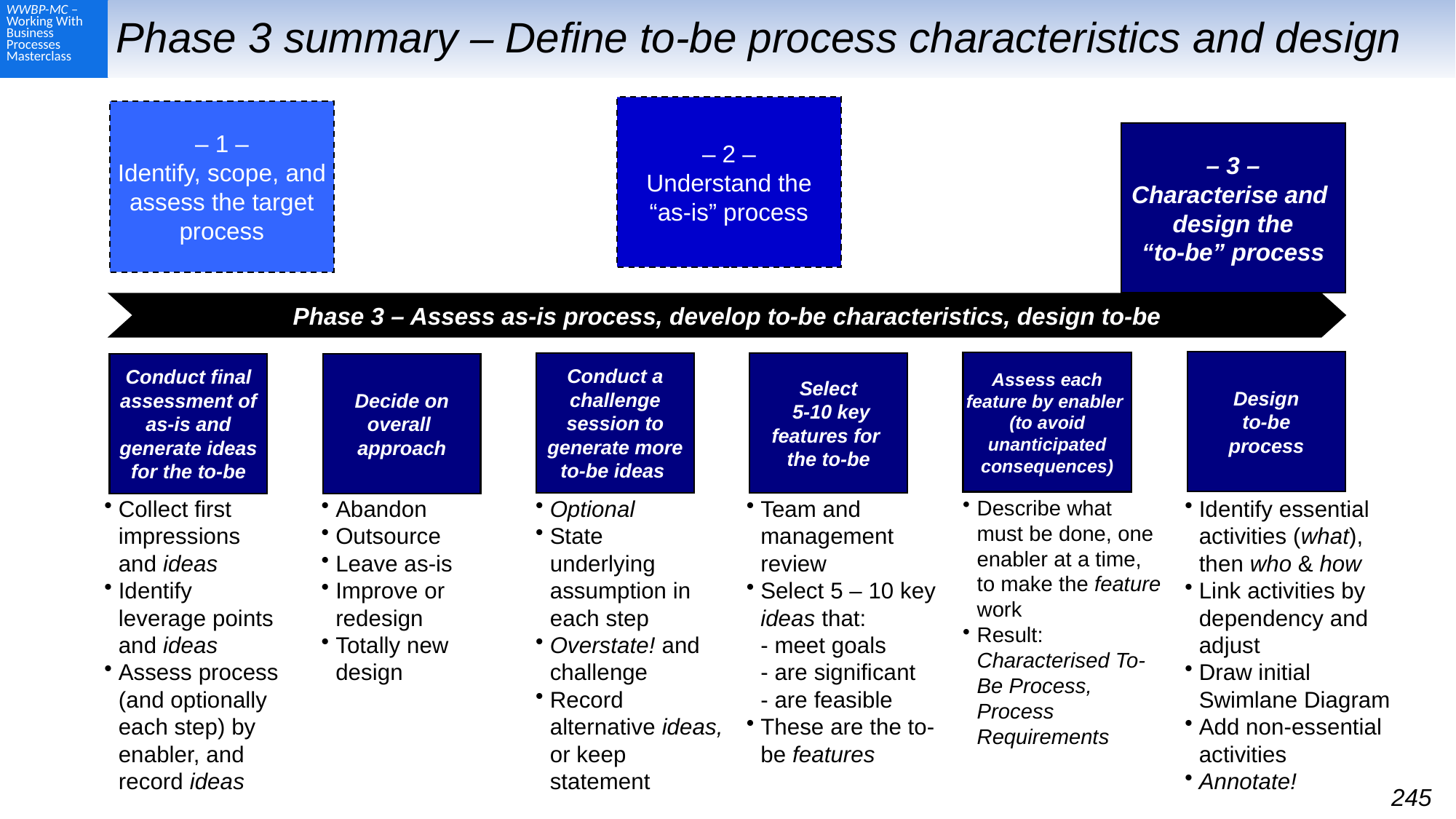

# Phase 3 summary – Define to-be process characteristics and design
– 2 –
Understand the
“as-is” process
– 1 –
Identify, scope, and assess the target process
– 3 –
Characterise and
design the
“to-be” process
Phase 3 – Assess as-is process, develop to-be characteristics, design to-be
Design
to-be
process
Assess each feature by enabler
(to avoid unanticipated consequences)
Conduct a challenge session to
generate more to-be ideas
Select
 5-10 key features for
the to-be
Conduct final assessment of as-is and generate ideas for the to-be
Decide on overall
approach
Collect first impressions
and ideas
Identify
leverage points and ideas
Assess process (and optionally each step) by enabler, and record ideas
Abandon
Outsource
Leave as-is
Improve or redesign
Totally new design
Optional
State
underlying assumption in each step
Overstate! and challenge
Record alternative ideas, or keep statement
Identify essential activities (what), then who & how
Link activities by dependency and adjust
Draw initial Swimlane Diagram
Add non-essential activities
Annotate!
Describe what must be done, one enabler at a time,
to make the feature work
Result:
Characterised To-Be Process, Process Requirements
Team and management review
Select 5 – 10 key ideas that:
- meet goals
- are significant
- are feasible
These are the to-be features